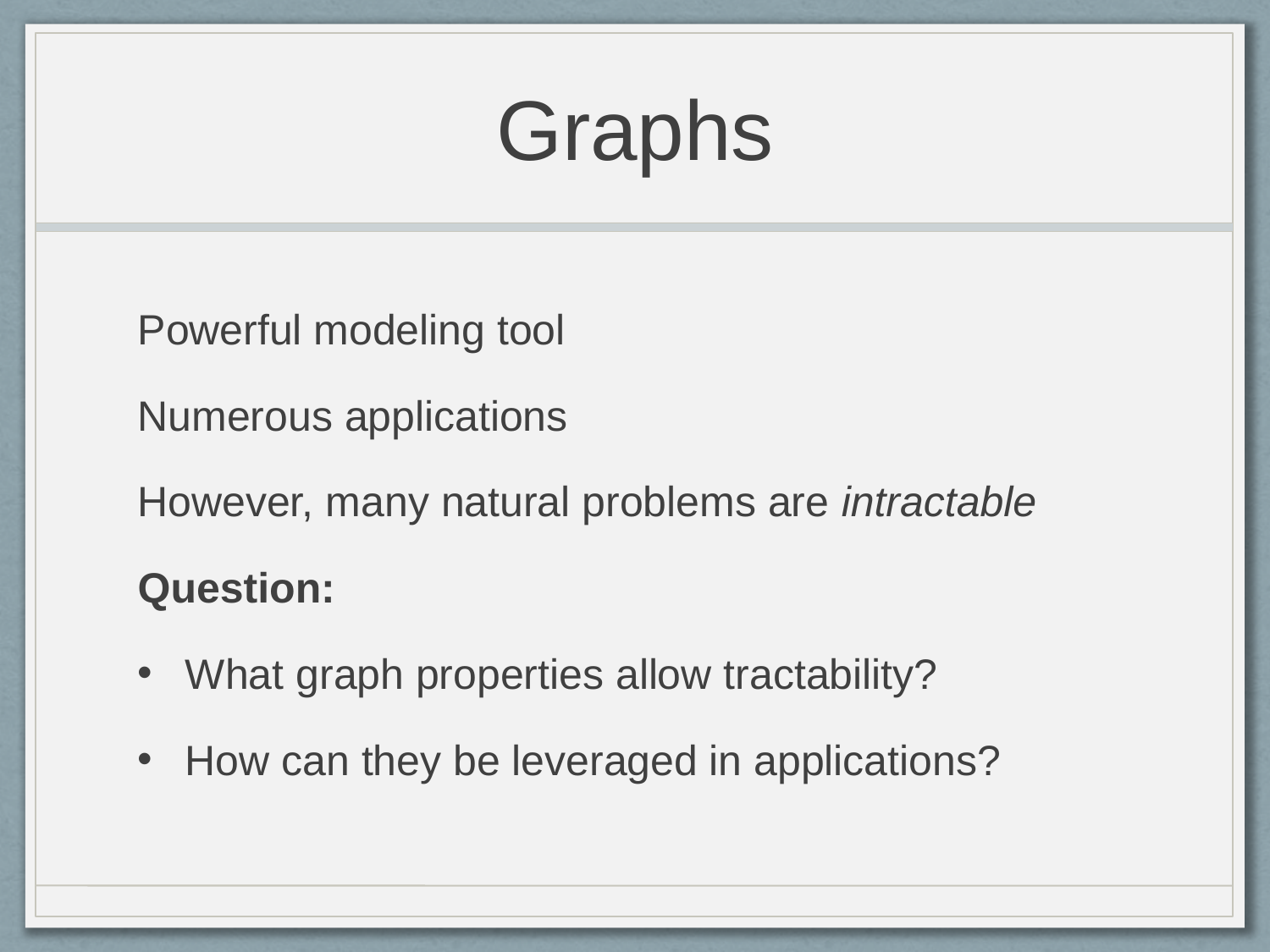

# Graphs
Powerful modeling tool
Numerous applications
However, many natural problems are intractable
Question:
What graph properties allow tractability?
How can they be leveraged in applications?